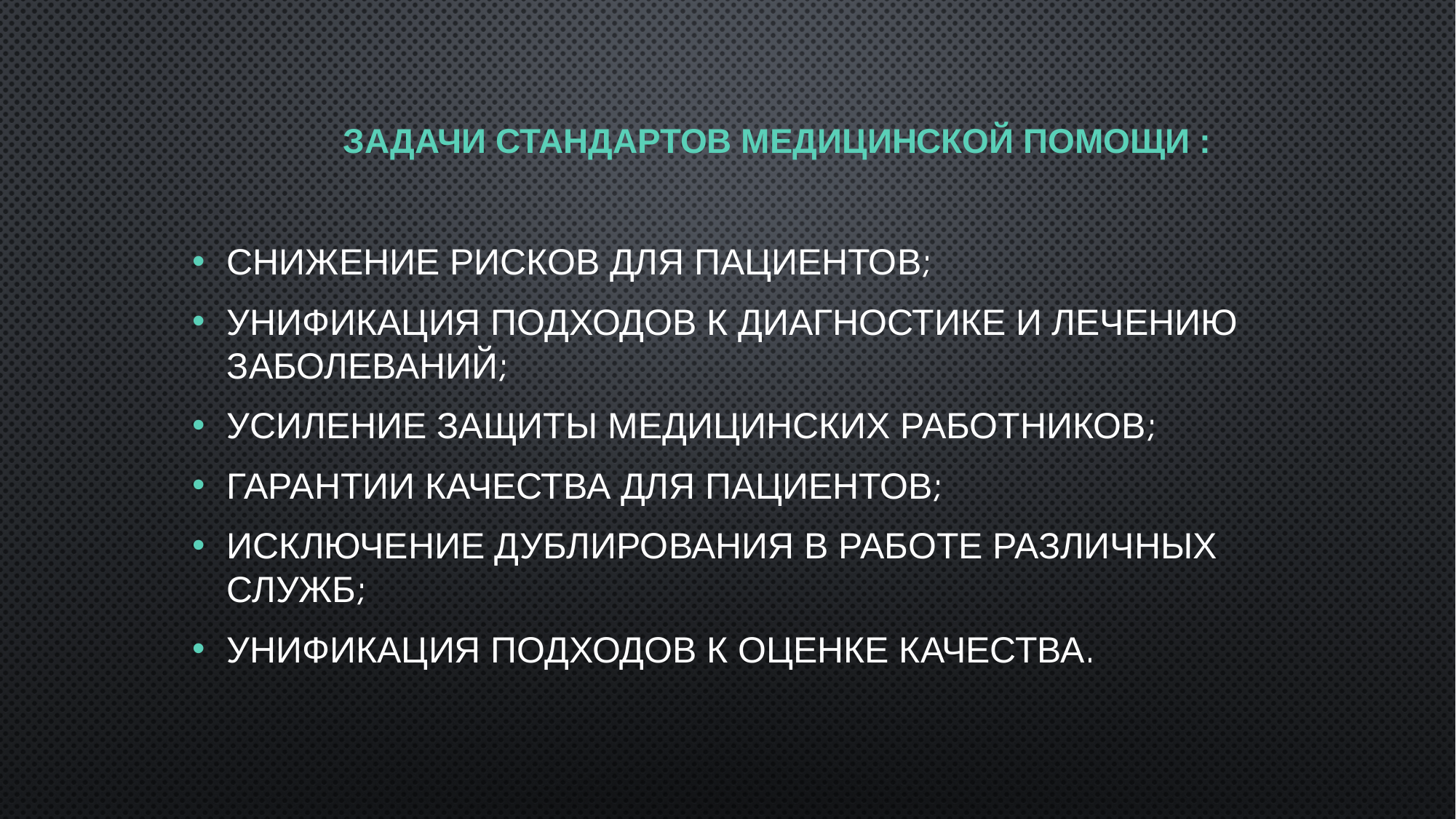

# Задачи стандартов медицинской помощи :
снижение рисков для пациентов;
унификация подходов к диагностике и лечению заболеваний;
усиление защиты медицинских работников;
гарантии качества для пациентов;
исключение дублирования в работе различных служб;
унификация подходов к оценке качества.